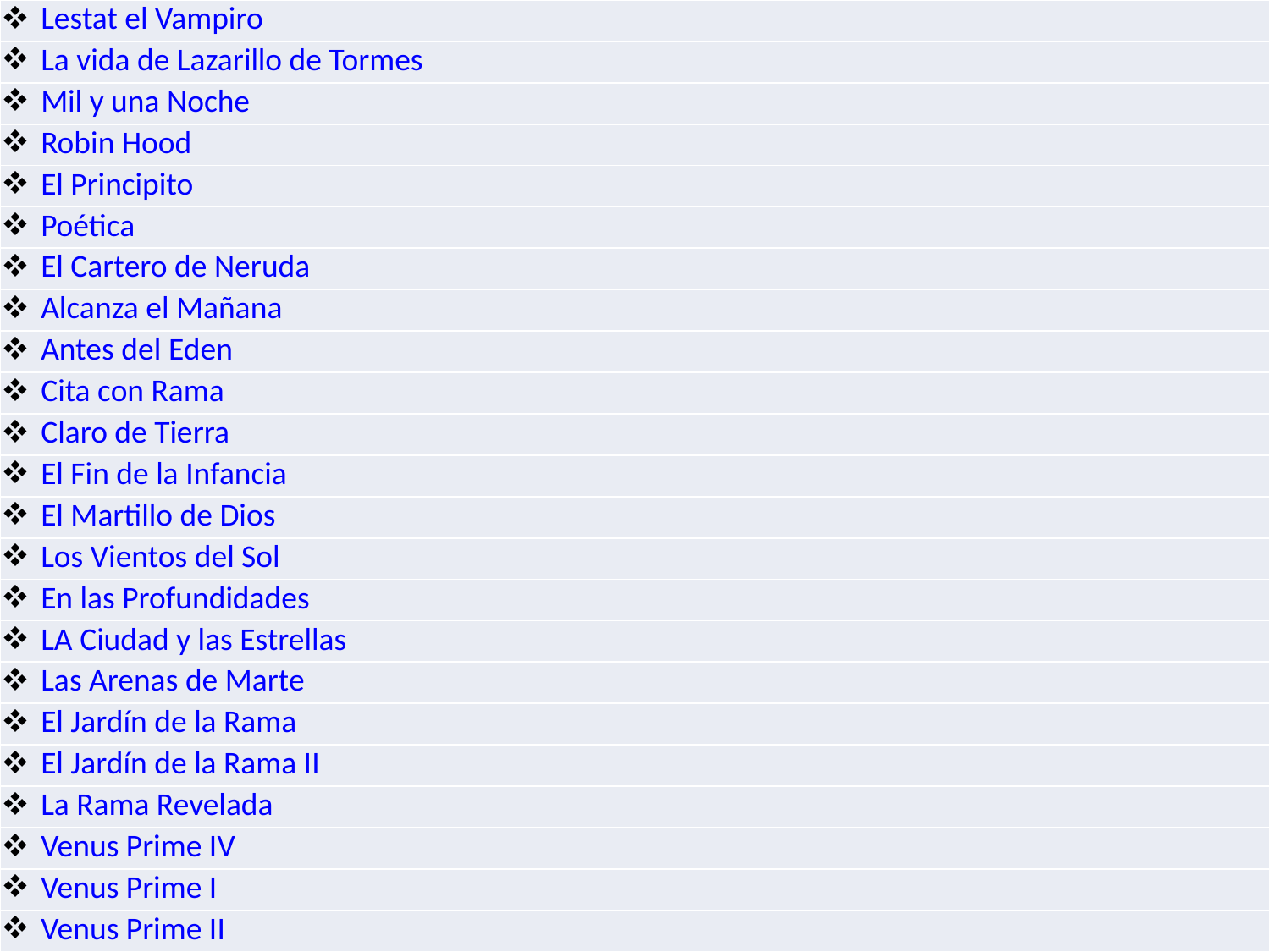

| Lestat el Vampiro |
| --- |
| La vida de Lazarillo de Tormes |
| Mil y una Noche |
| Robin Hood |
| El Principito |
| Poética |
| El Cartero de Neruda |
| Alcanza el Mañana |
| Antes del Eden |
| Cita con Rama |
| Claro de Tierra |
| El Fin de la Infancia |
| El Martillo de Dios |
| Los Vientos del Sol |
| En las Profundidades |
| LA Ciudad y las Estrellas |
| Las Arenas de Marte |
| El Jardín de la Rama |
| El Jardín de la Rama II |
| La Rama Revelada |
| Venus Prime IV |
| Venus Prime I |
| Venus Prime II |